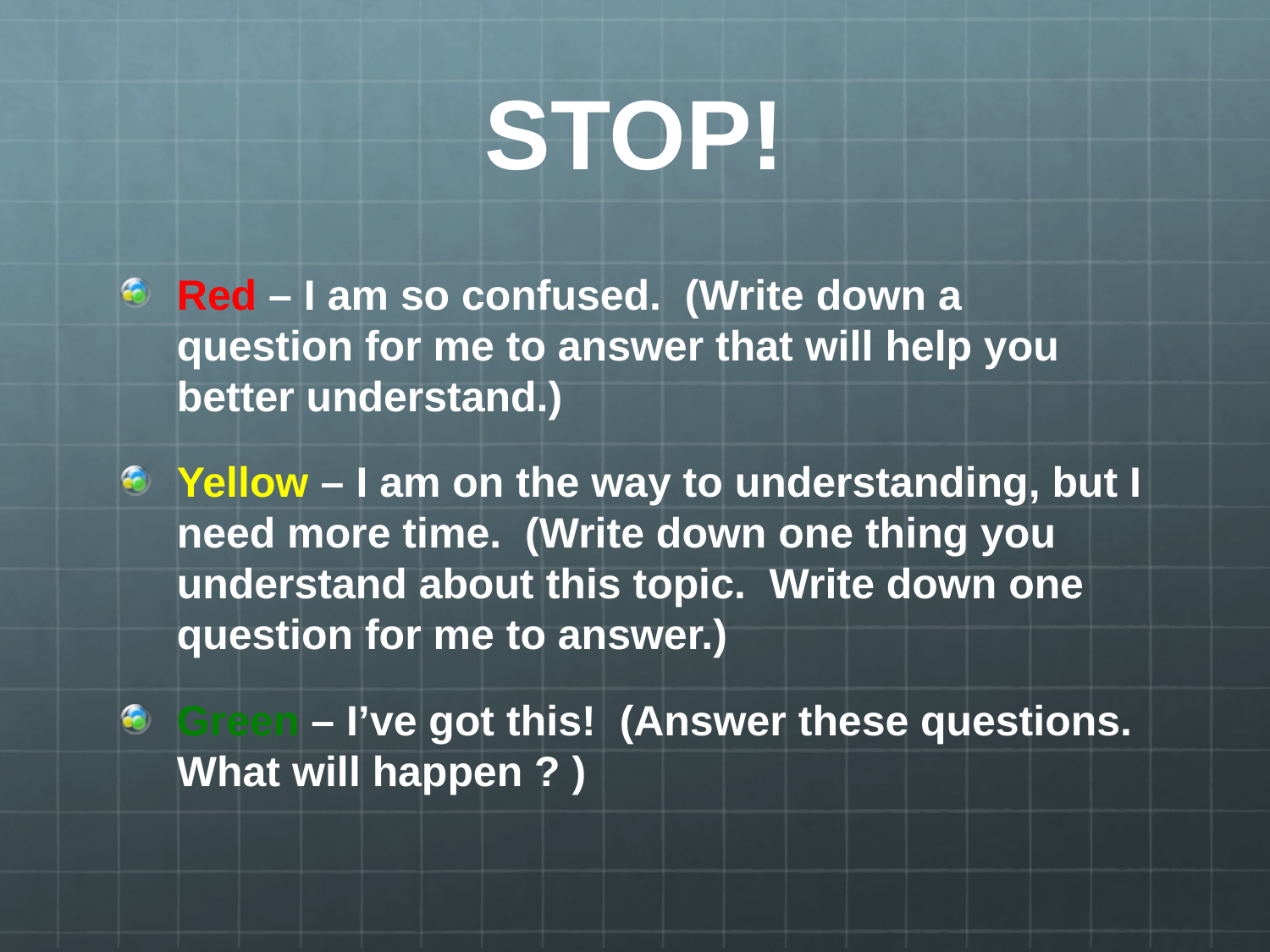

# STOP!
Red – I am so confused.  (Write down a question for me to answer that will help you better understand.)
Yellow – I am on the way to understanding, but I need more time.  (Write down one thing you understand about this topic.  Write down one question for me to answer.)
Green – I’ve got this!  (Answer these questions.  What will happen ? )